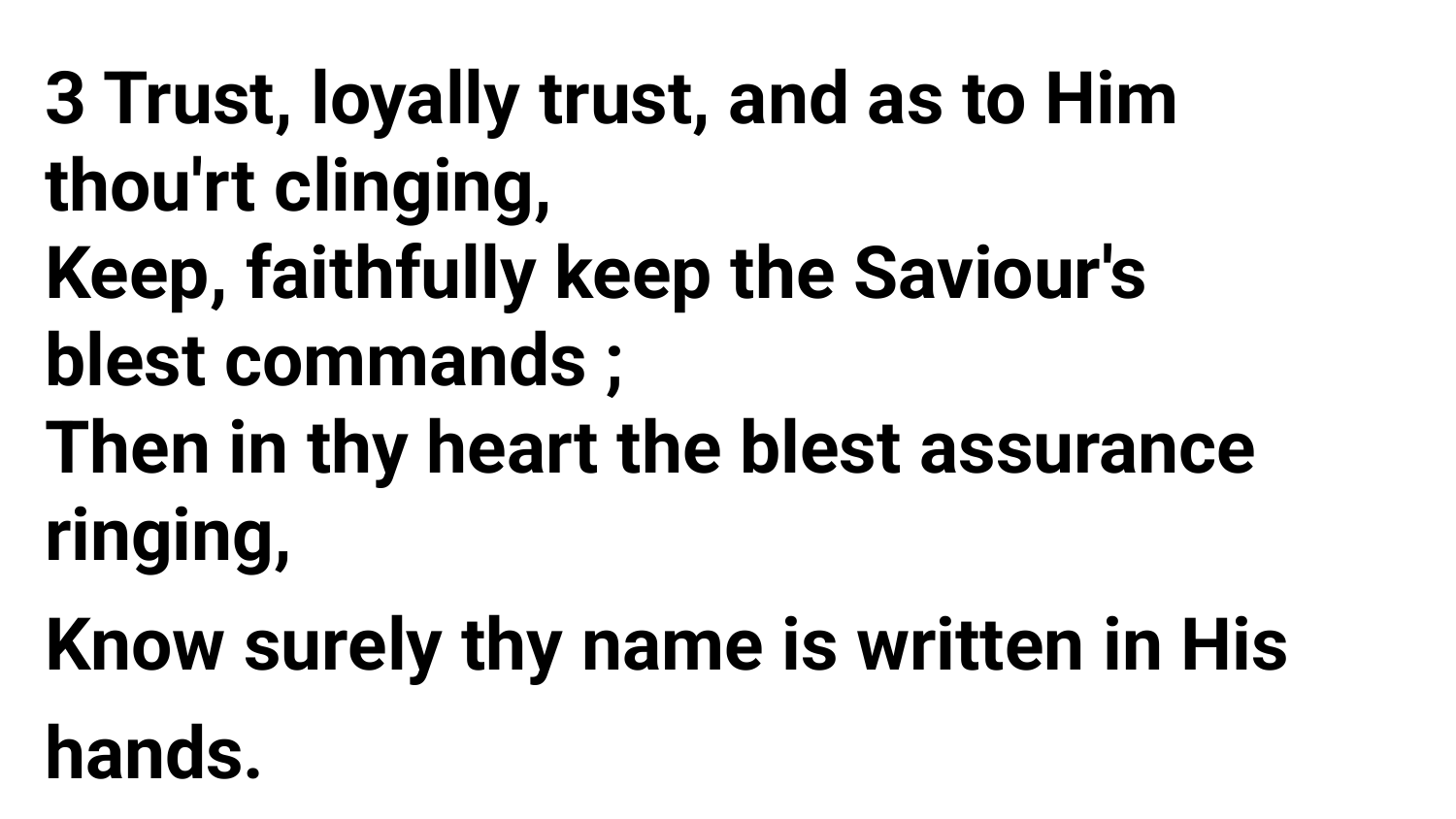

3 Trust, loyally trust, and as to Him
thou'rt clinging,
Keep, faithfully keep the Saviour's
blest commands ;
Then in thy heart the blest assurance
ringing,
Know surely thy name is written in His hands.